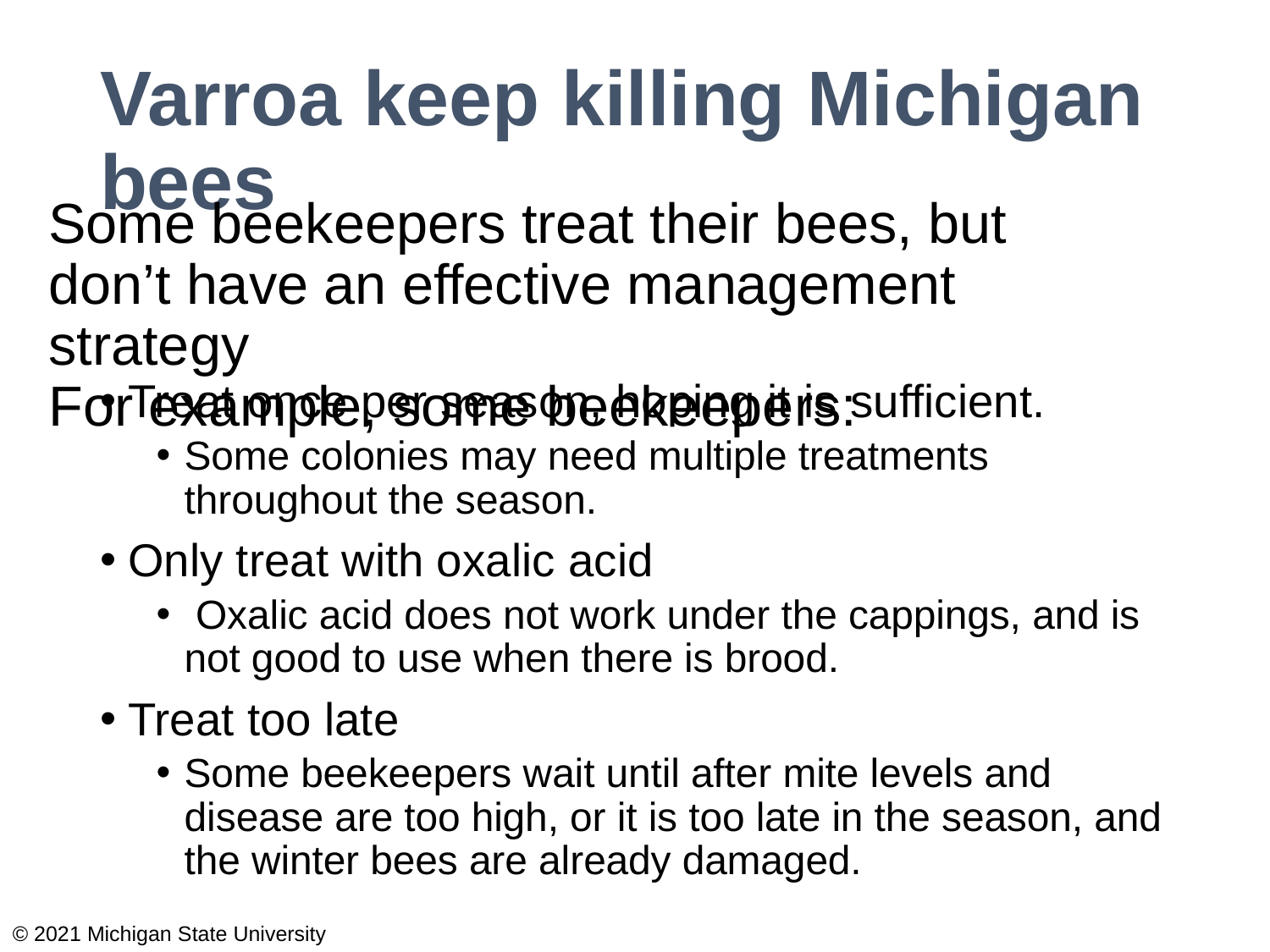

# Varroa keep killing Michigan bees
Some beekeepers treat their bees, but don’t have an effective management strategy
For example, some beekeepers:
Treat once per season, hoping it is sufficient.
Some colonies may need multiple treatments throughout the season.
Only treat with oxalic acid
 Oxalic acid does not work under the cappings, and is not good to use when there is brood.
Treat too late
Some beekeepers wait until after mite levels and disease are too high, or it is too late in the season, and the winter bees are already damaged.

© 2021 Michigan State University